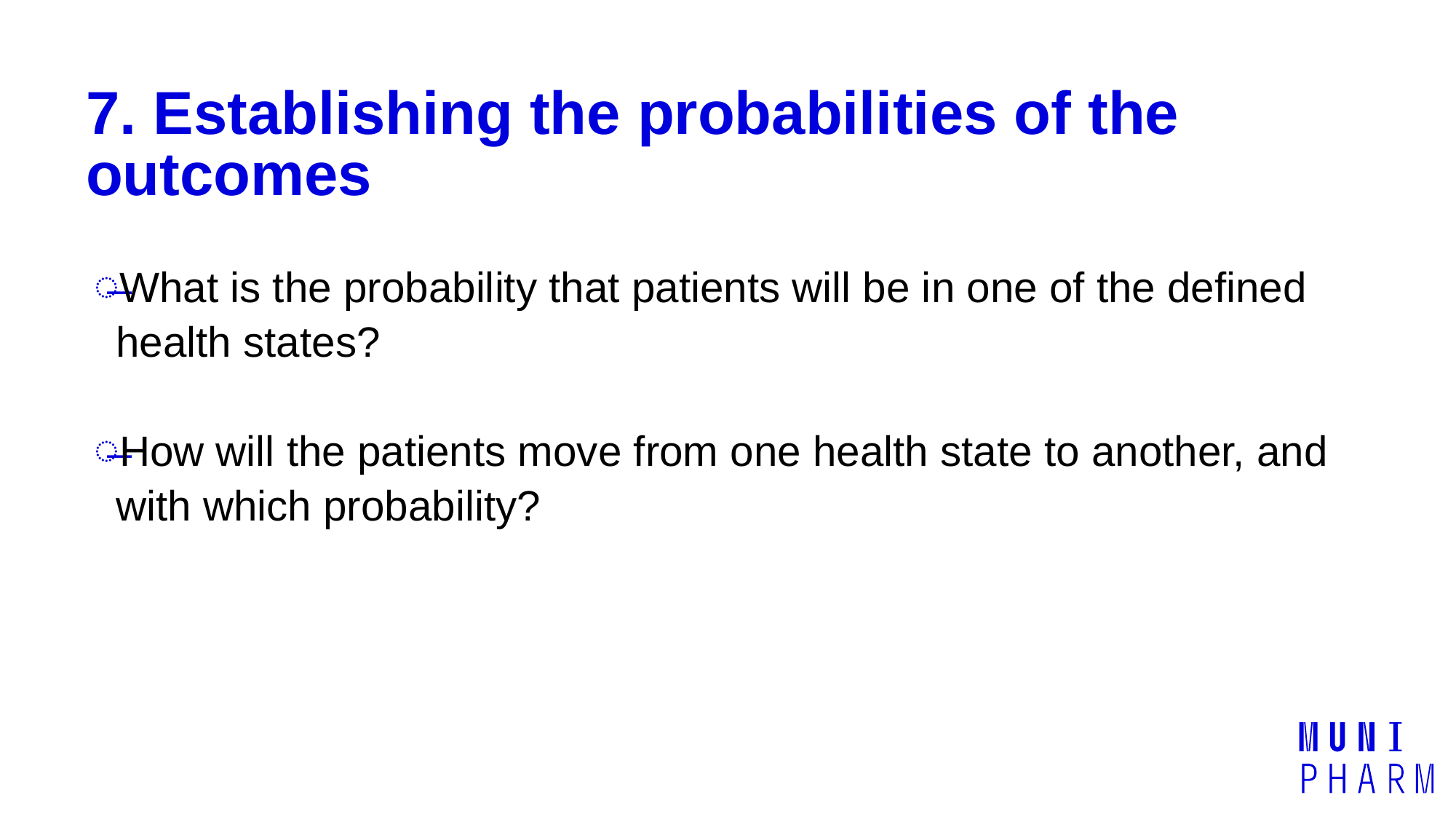

# 7. Establishing the probabilities of the outcomes

What is the probability that patients will be in one of the defined health states?

How will the patients move from one health state to another, and with which probability?